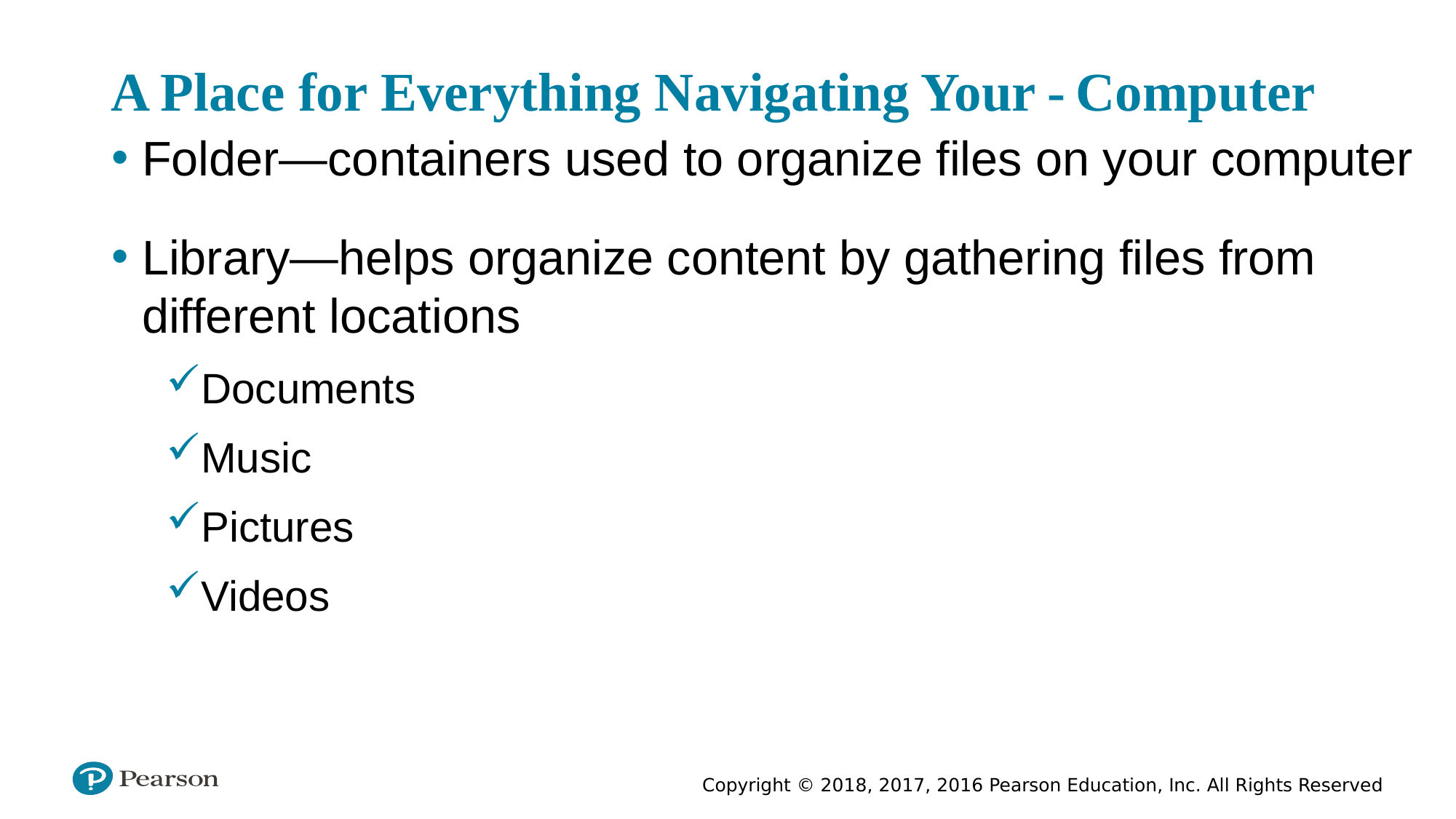

# A Place for Everything Navigating Your - Computer
Folder—containers used to organize files on your computer
Library—helps organize content by gathering files from different locations
Documents
Music
Pictures
Videos